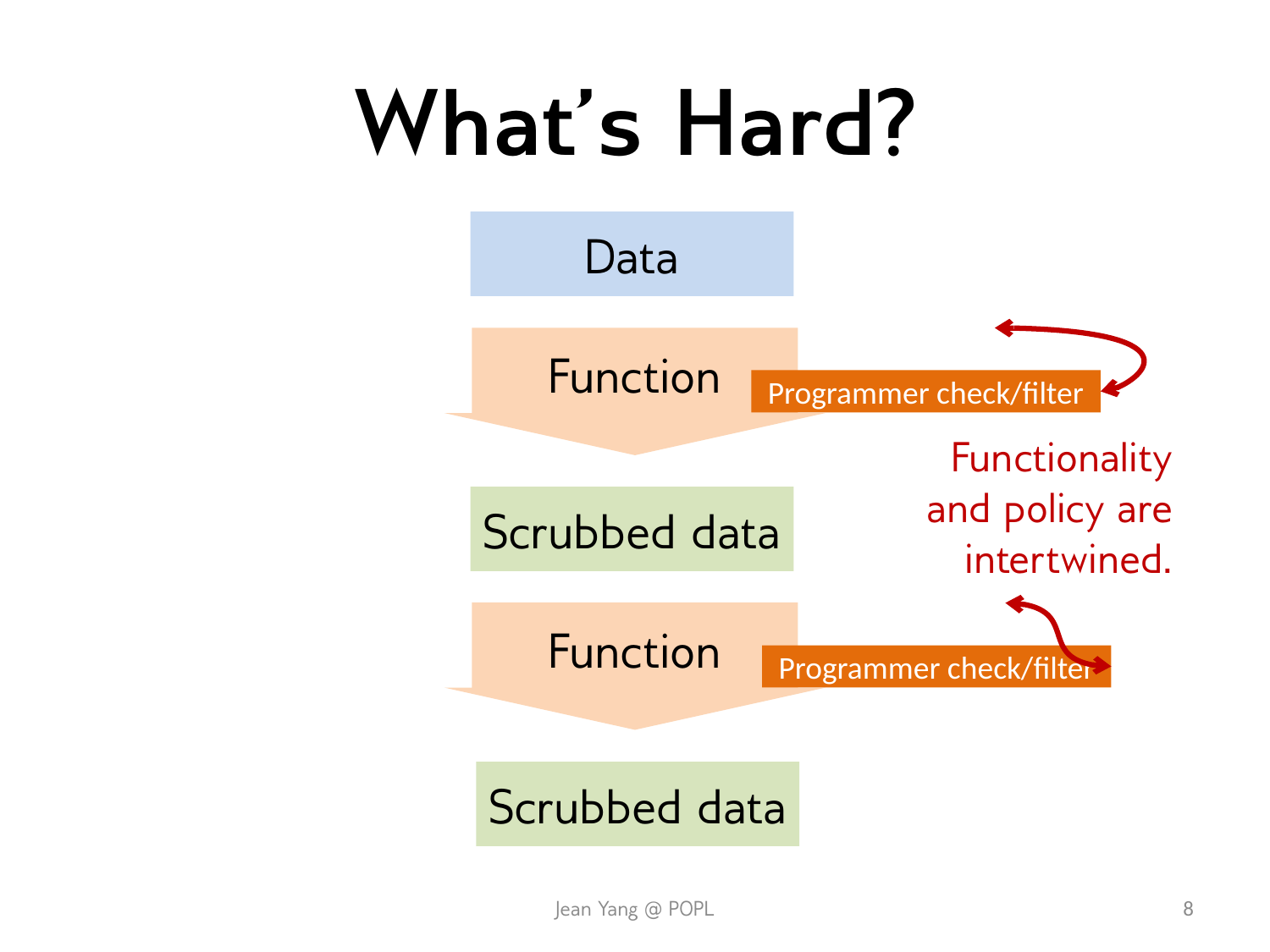

# What’s Hard?
Data
Function
Programmer check/filter
Functionality and policy are intertwined.
Scrubbed data
Function
Programmer check/filter
Scrubbed data
Jean Yang @ POPL
8